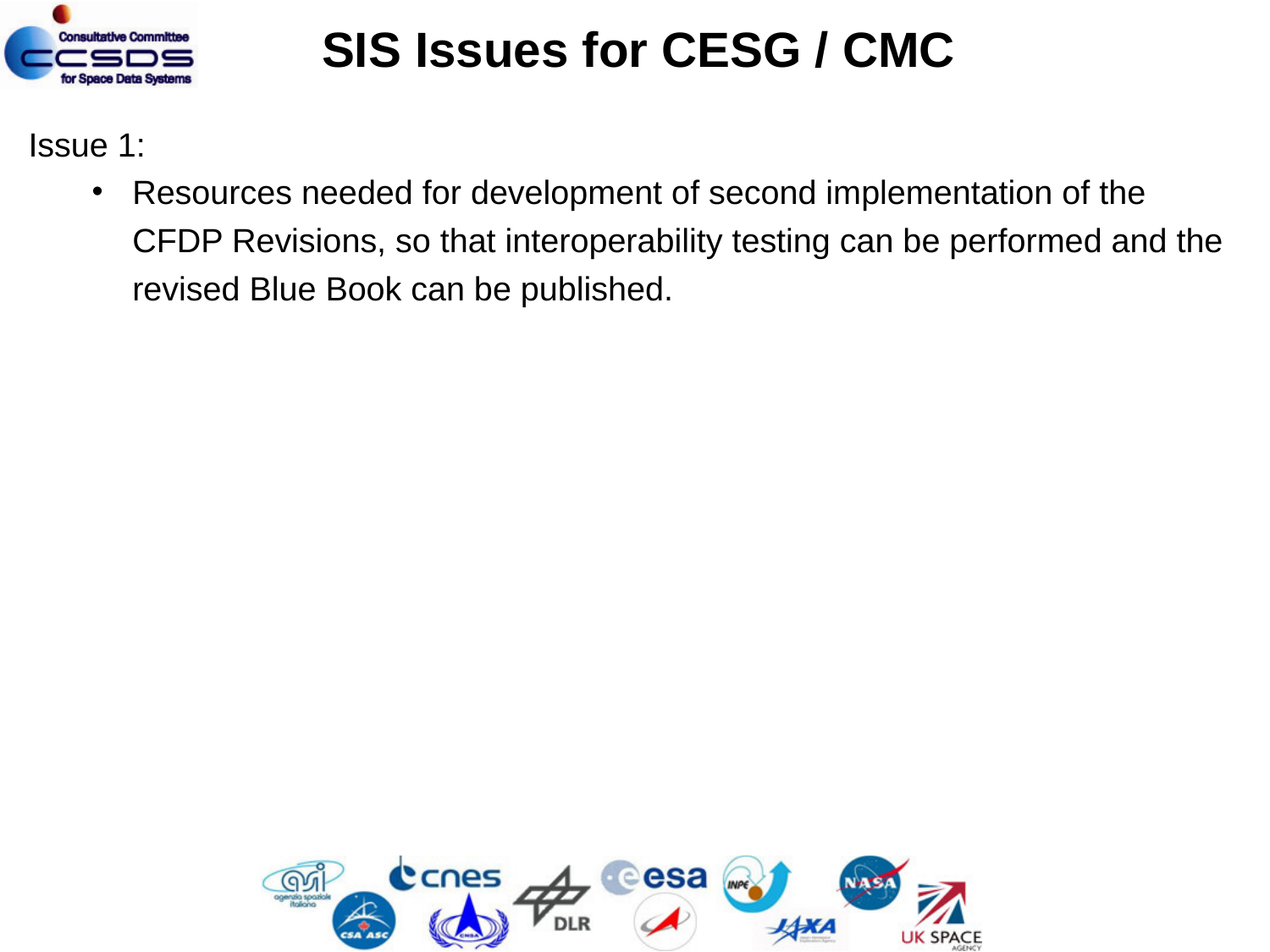

SIS Issues for CESG / CMC
Issue 1:
Resources needed for development of second implementation of the CFDP Revisions, so that interoperability testing can be performed and the revised Blue Book can be published.